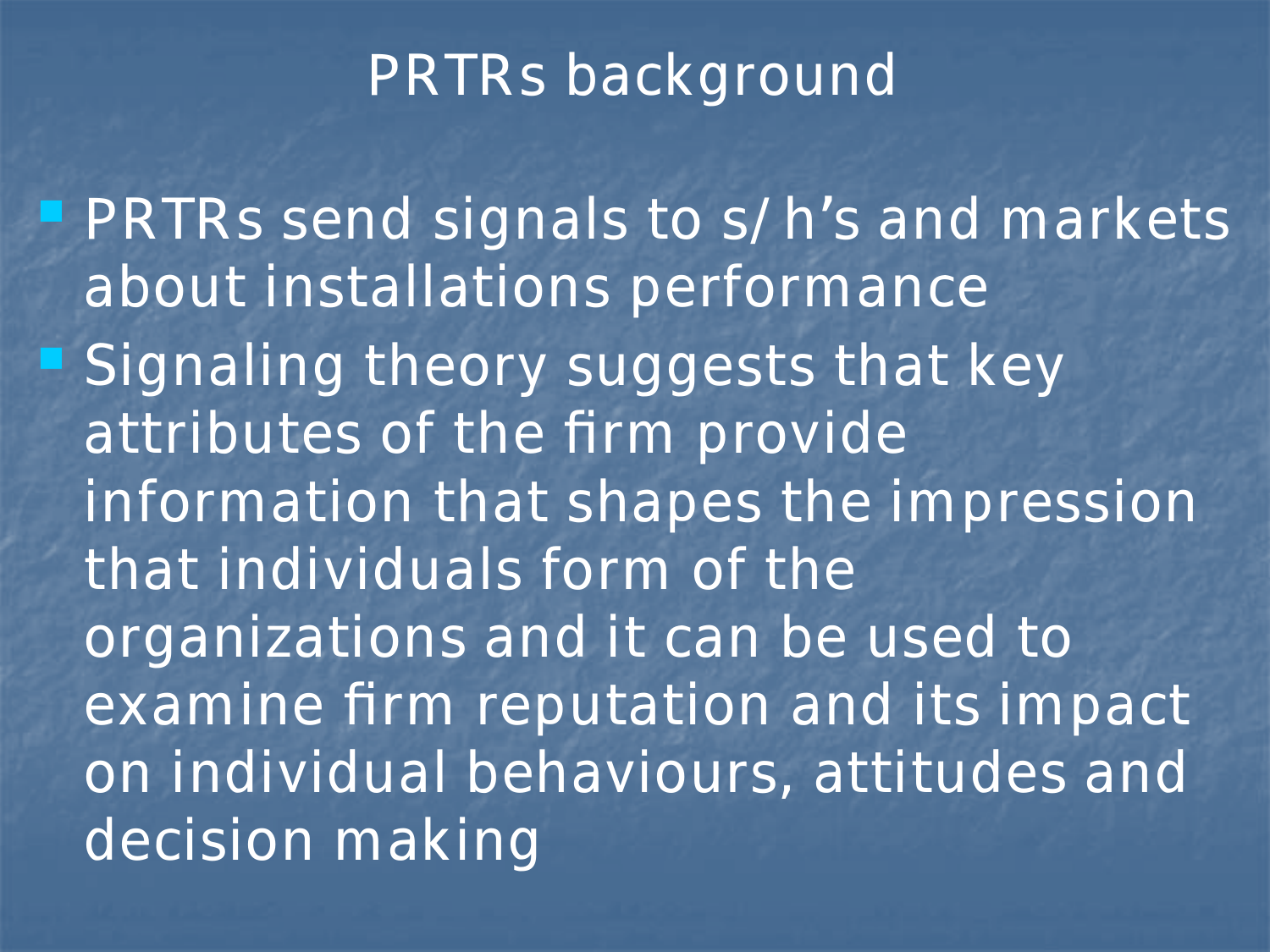

# PRTRs background
PRTRs send signals to s/h’s and markets about installations performance
Signaling theory suggests that key attributes of the firm provide information that shapes the impression that individuals form of the organizations and it can be used to examine firm reputation and its impact on individual behaviours, attitudes and decision making